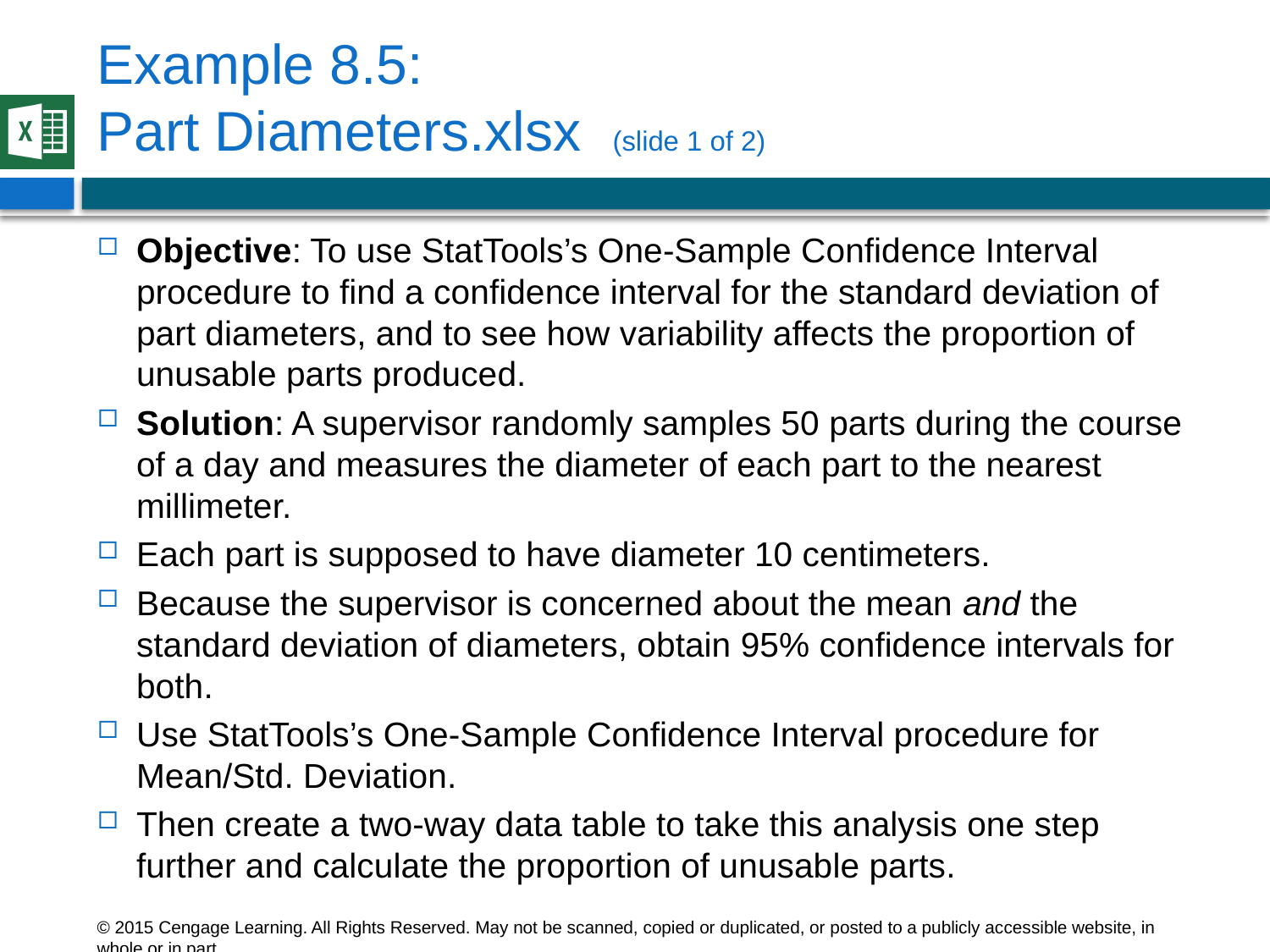

# Example 8.5: Part Diameters.xlsx  (slide 1 of 2)
Objective: To use StatTools’s One-Sample Confidence Interval procedure to find a confidence interval for the standard deviation of part diameters, and to see how variability affects the proportion of unusable parts produced.
Solution: A supervisor randomly samples 50 parts during the course of a day and measures the diameter of each part to the nearest millimeter.
Each part is supposed to have diameter 10 centimeters.
Because the supervisor is concerned about the mean and the standard deviation of diameters, obtain 95% confidence intervals for both.
Use StatTools’s One-Sample Confidence Interval procedure for Mean/Std. Deviation.
Then create a two-way data table to take this analysis one step further and calculate the proportion of unusable parts.